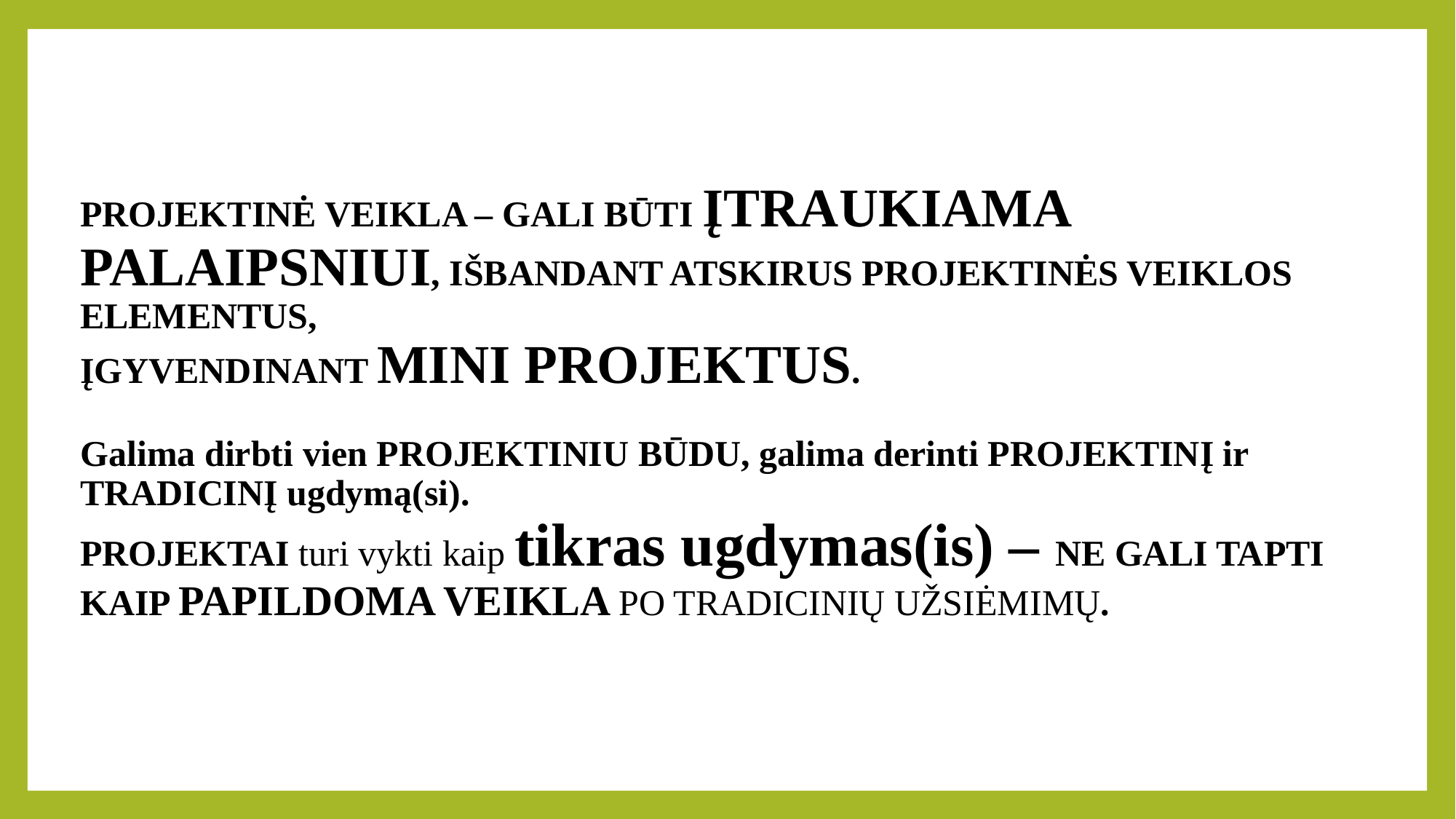

# PROJEKTINĖ VEIKLA – GALI BŪTI ĮTRAUKIAMA PALAIPSNIUI, IŠBANDANT ATSKIRUS PROJEKTINĖS VEIKLOS ELEMENTUS, ĮGYVENDINANT MINI PROJEKTUS. Galima dirbti vien PROJEKTINIU BŪDU, galima derinti PROJEKTINĮ ir TRADICINĮ ugdymą(si). PROJEKTAI turi vykti kaip tikras ugdymas(is) – NE GALI TAPTI KAIP PAPILDOMA VEIKLA PO TRADICINIŲ UŽSIĖMIMŲ.